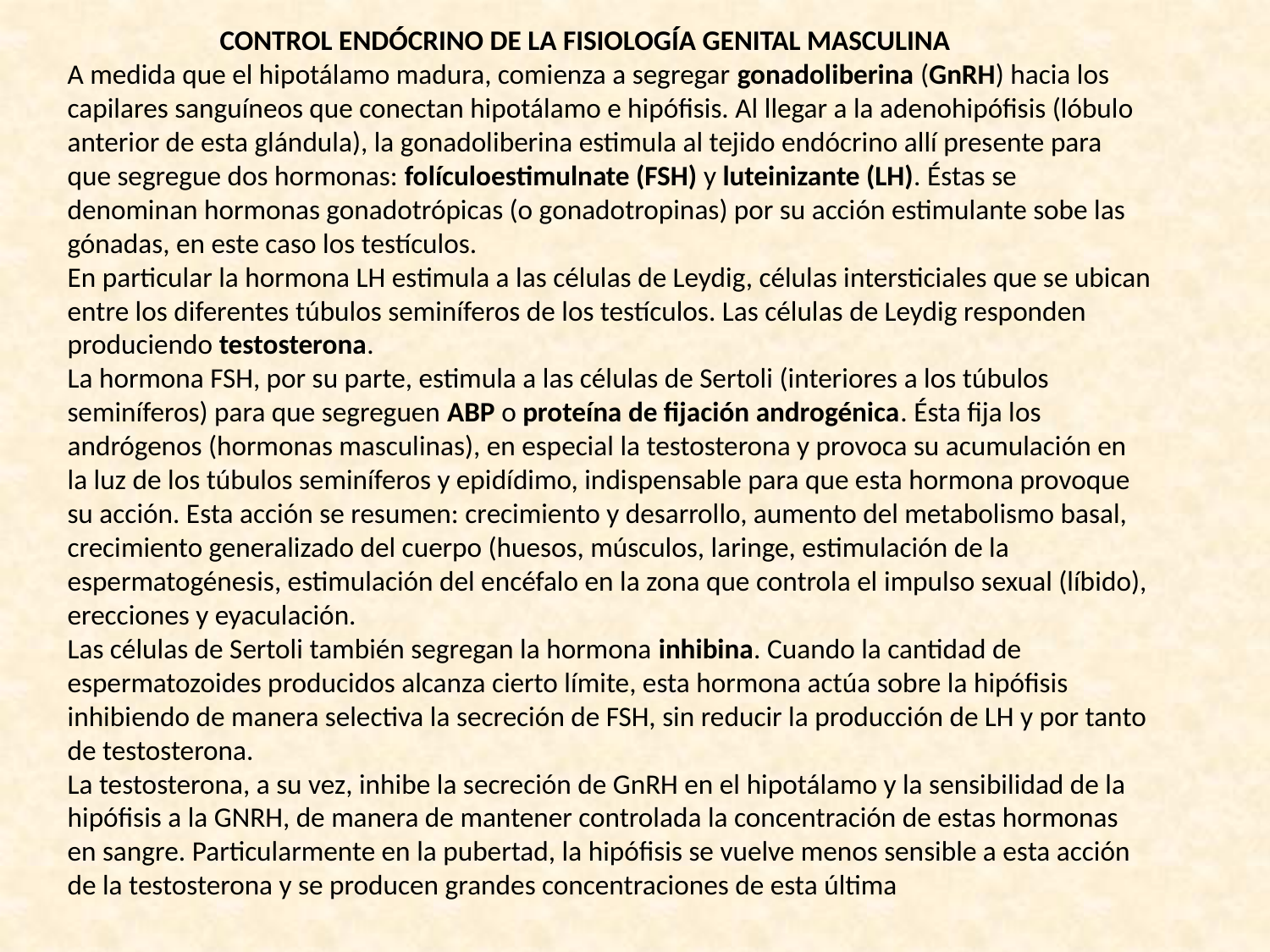

CONTROL ENDÓCRINO DE LA FISIOLOGÍA GENITAL MASCULINA
A medida que el hipotálamo madura, comienza a segregar gonadoliberina (GnRH) hacia los capilares sanguíneos que conectan hipotálamo e hipófisis. Al llegar a la adenohipófisis (lóbulo anterior de esta glándula), la gonadoliberina estimula al tejido endócrino allí presente para que segregue dos hormonas: folículoestimulnate (FSH) y luteinizante (LH). Éstas se denominan hormonas gonadotrópicas (o gonadotropinas) por su acción estimulante sobe las gónadas, en este caso los testículos.
En particular la hormona LH estimula a las células de Leydig, células intersticiales que se ubican entre los diferentes túbulos seminíferos de los testículos. Las células de Leydig responden produciendo testosterona.
La hormona FSH, por su parte, estimula a las células de Sertoli (interiores a los túbulos seminíferos) para que segreguen ABP o proteína de fijación androgénica. Ésta fija los andrógenos (hormonas masculinas), en especial la testosterona y provoca su acumulación en la luz de los túbulos seminíferos y epidídimo, indispensable para que esta hormona provoque su acción. Esta acción se resumen: crecimiento y desarrollo, aumento del metabolismo basal, crecimiento generalizado del cuerpo (huesos, músculos, laringe, estimulación de la espermatogénesis, estimulación del encéfalo en la zona que controla el impulso sexual (líbido), erecciones y eyaculación.
Las células de Sertoli también segregan la hormona inhibina. Cuando la cantidad de espermatozoides producidos alcanza cierto límite, esta hormona actúa sobre la hipófisis inhibiendo de manera selectiva la secreción de FSH, sin reducir la producción de LH y por tanto de testosterona.
La testosterona, a su vez, inhibe la secreción de GnRH en el hipotálamo y la sensibilidad de la hipófisis a la GNRH, de manera de mantener controlada la concentración de estas hormonas en sangre. Particularmente en la pubertad, la hipófisis se vuelve menos sensible a esta acción de la testosterona y se producen grandes concentraciones de esta última